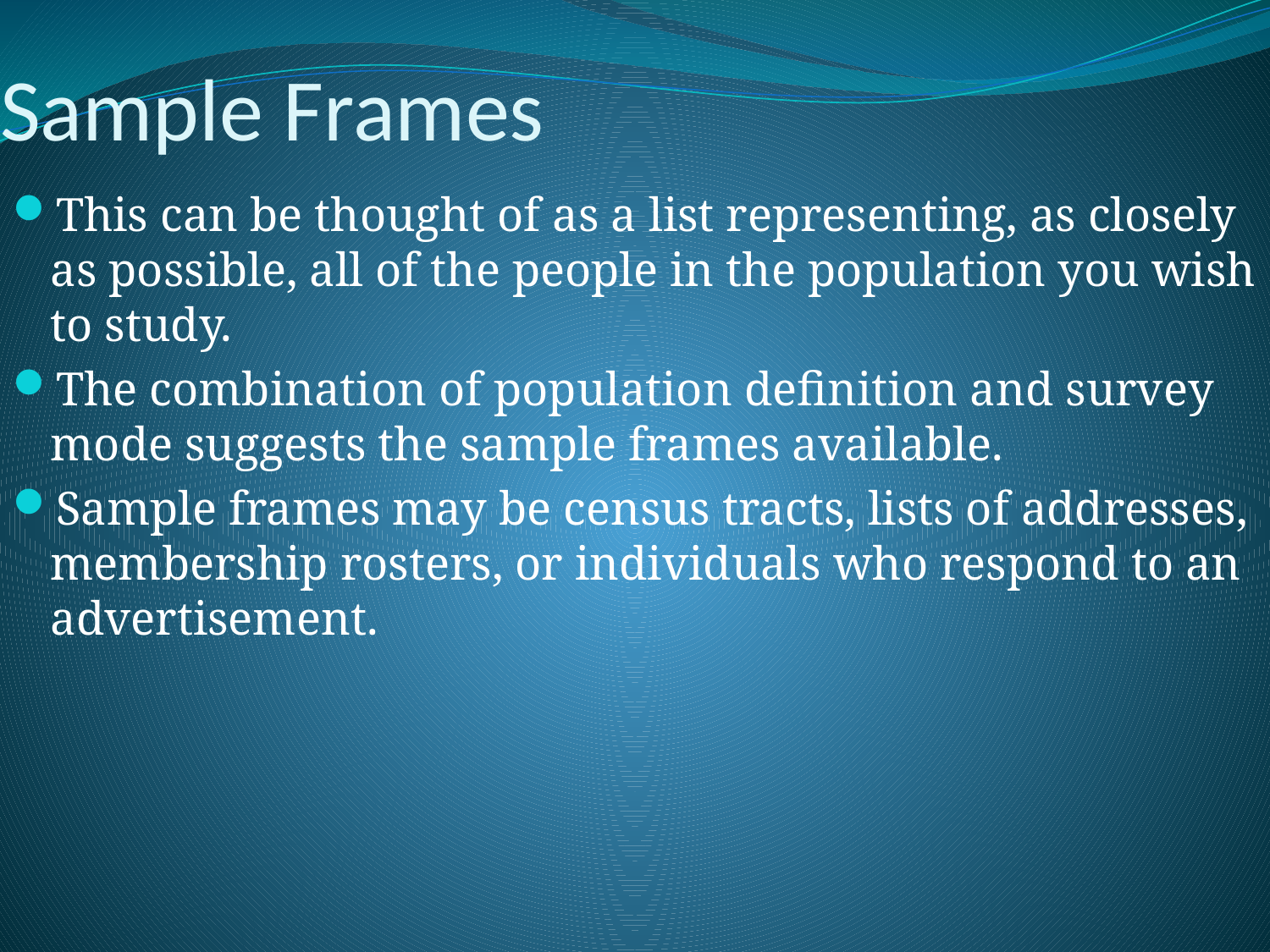

Sample Frames
This can be thought of as a list representing, as closely as possible, all of the people in the population you wish to study.
The combination of population definition and survey mode suggests the sample frames available.
Sample frames may be census tracts, lists of addresses, membership rosters, or individuals who respond to an advertisement.